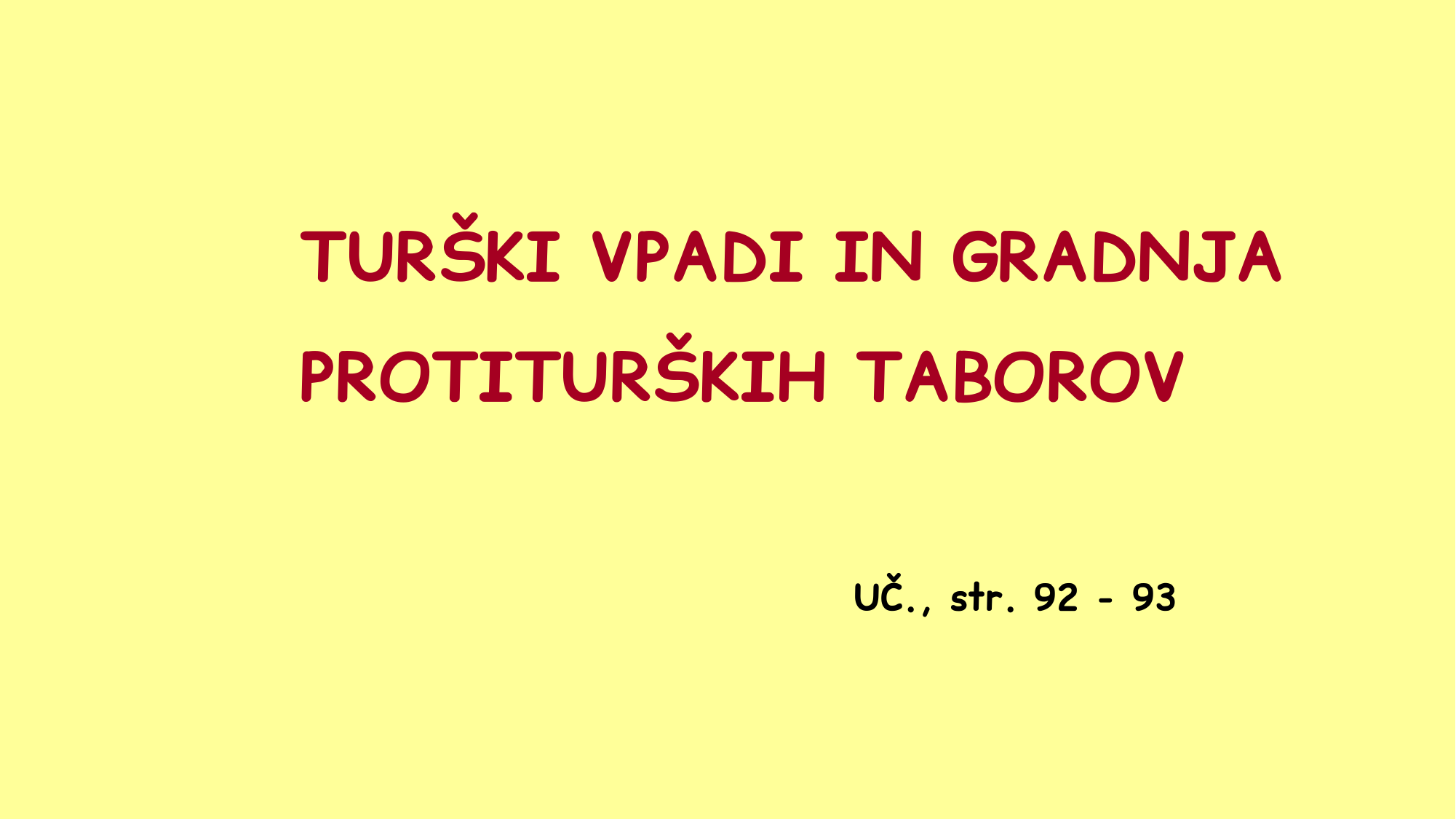

TURŠKI VPADI IN GRADNJA PROTITURŠKIH TABOROV

                                   UČ., str. 92 - 93